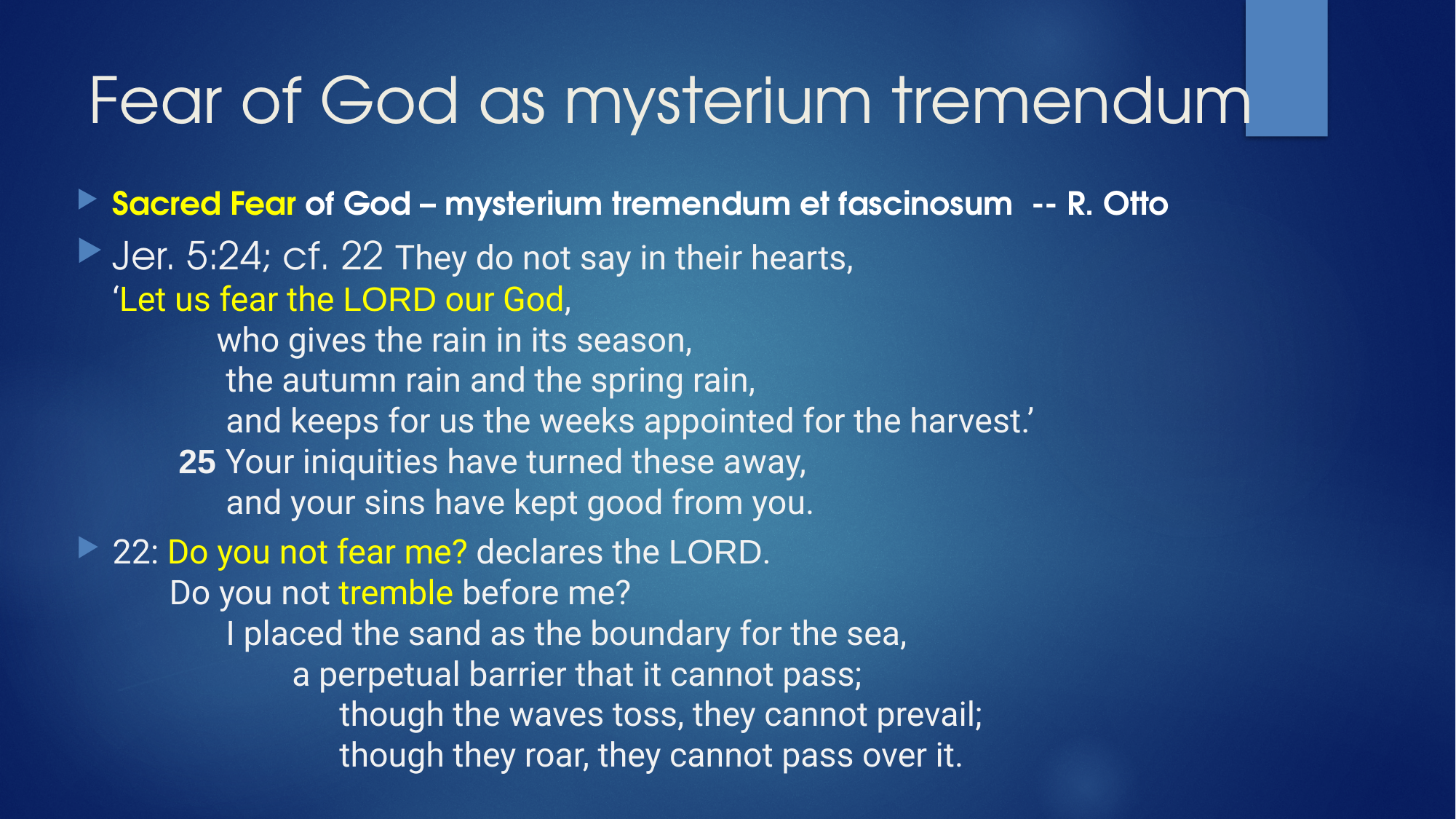

# Fear of God as mysterium tremendum
Sacred Fear of God – mysterium tremendum et fascinosum  -- R. Otto
Jer. 5:24; cf. 22 They do not say in their hearts,
‘Let us fear the LORD our God,
           who gives the rain in its season,
            the autumn rain and the spring rain,
            and keeps for us the weeks appointed for the harvest.’
       25 Your iniquities have turned these away,
            and your sins have kept good from you.
22: Do you not fear me? declares the LORD.
      Do you not tremble before me?
            I placed the sand as the boundary for the sea,
                   a perpetual barrier that it cannot pass;
                        though the waves toss, they cannot prevail;
                        though they roar, they cannot pass over it.